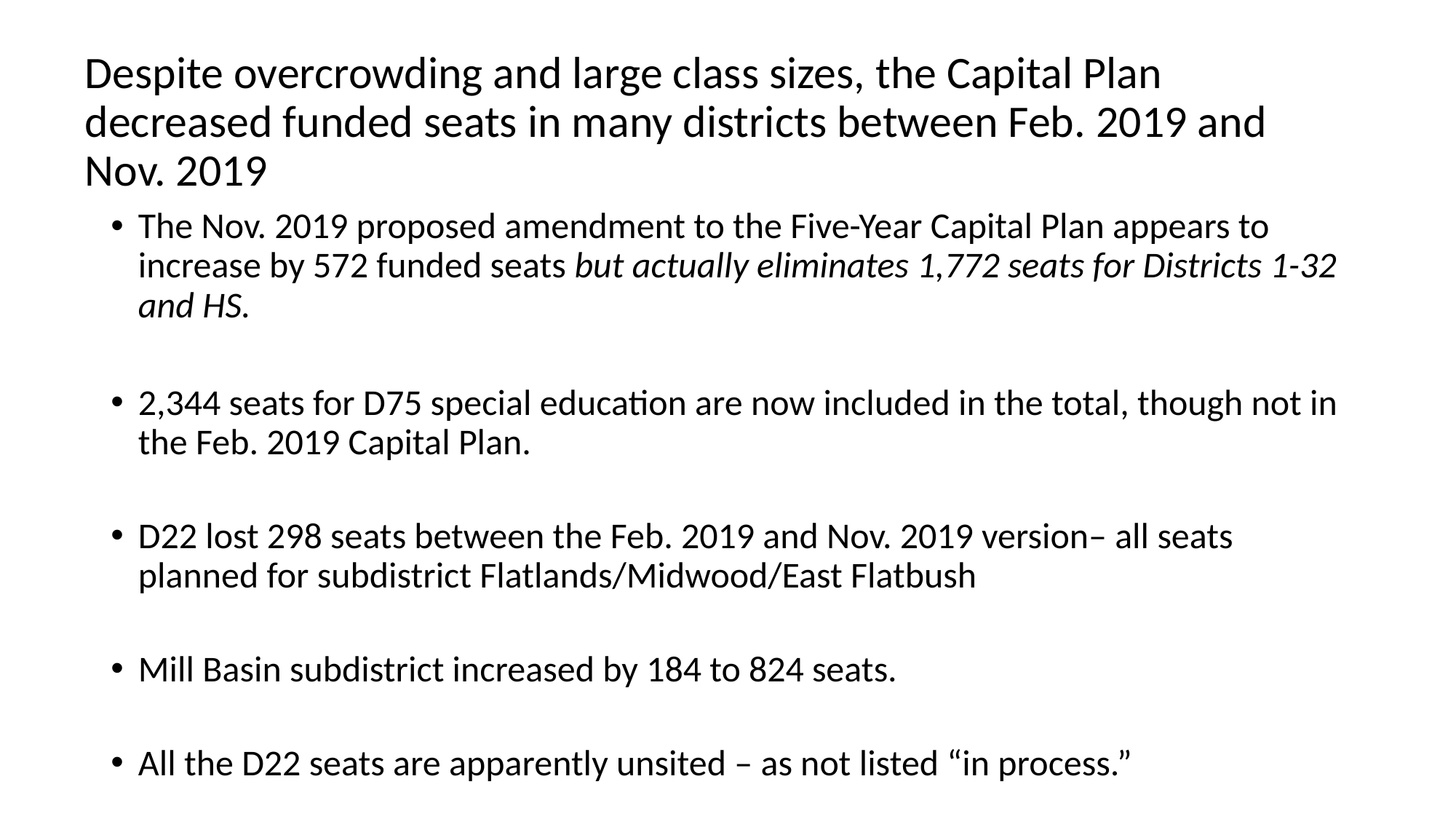

# Despite overcrowding and large class sizes, the Capital Plan decreased funded seats in many districts between Feb. 2019 and Nov. 2019
The Nov. 2019 proposed amendment to the Five-Year Capital Plan appears to increase by 572 funded seats but actually eliminates 1,772 seats for Districts 1-32 and HS.
2,344 seats for D75 special education are now included in the total, though not in the Feb. 2019 Capital Plan.
D22 lost 298 seats between the Feb. 2019 and Nov. 2019 version– all seats planned for subdistrict Flatlands/Midwood/East Flatbush
Mill Basin subdistrict increased by 184 to 824 seats.
All the D22 seats are apparently unsited – as not listed “in process.”